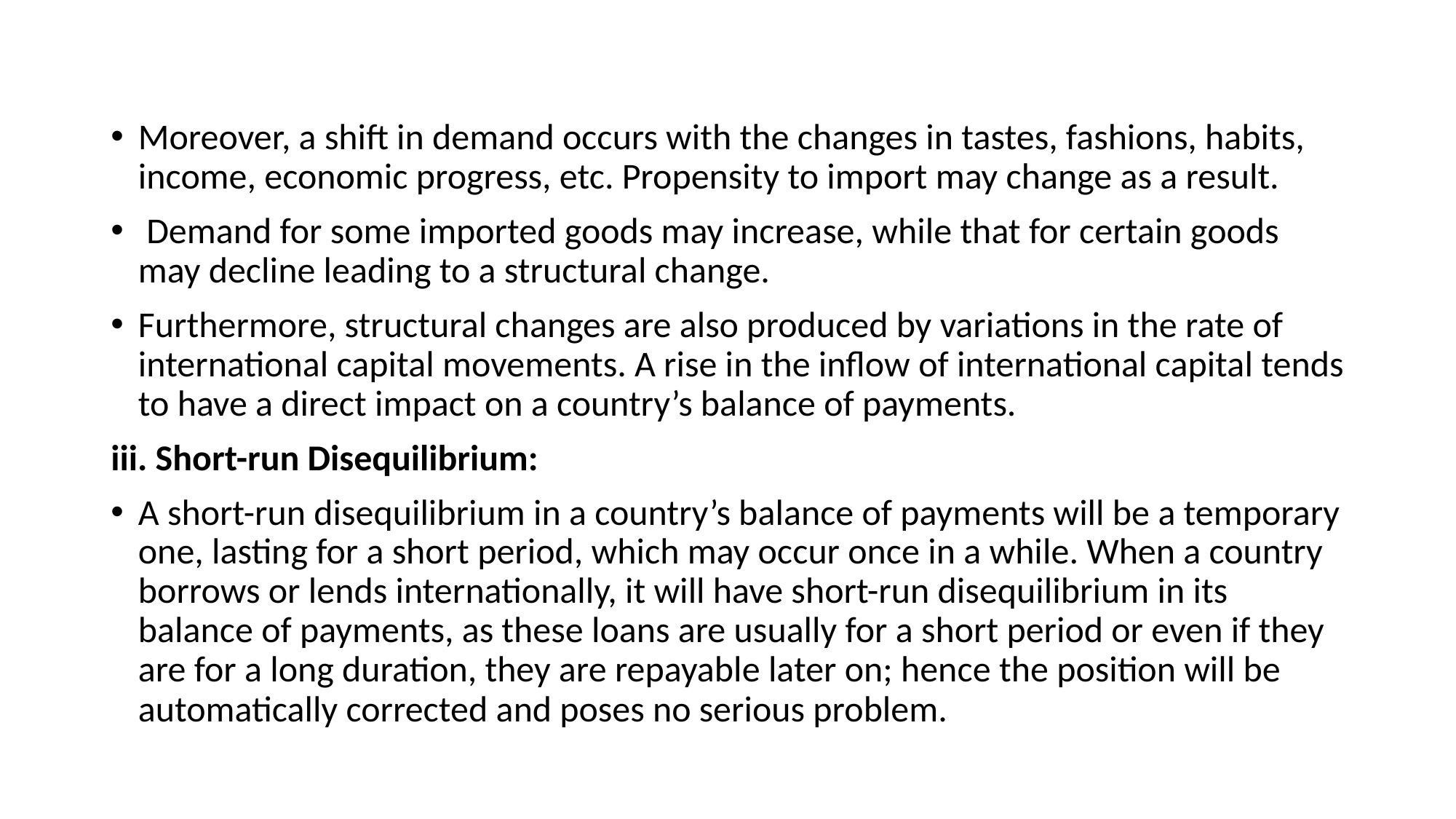

#
Moreover, a shift in demand occurs with the changes in tastes, fashions, habits, income, economic progress, etc. Propensity to import may change as a result.
 Demand for some imported goods may increase, while that for certain goods may decline leading to a structural change.
Furthermore, structural changes are also produced by variations in the rate of international capital movements. A rise in the inflow of international capital tends to have a direct impact on a country’s balance of payments.
iii. Short-run Disequilibrium:
A short-run disequilibrium in a country’s balance of payments will be a temporary one, lasting for a short period, which may occur once in a while. When a country borrows or lends internationally, it will have short-run disequilibrium in its balance of payments, as these loans are usually for a short period or even if they are for a long duration, they are repayable later on; hence the position will be automatically corrected and poses no serious problem.